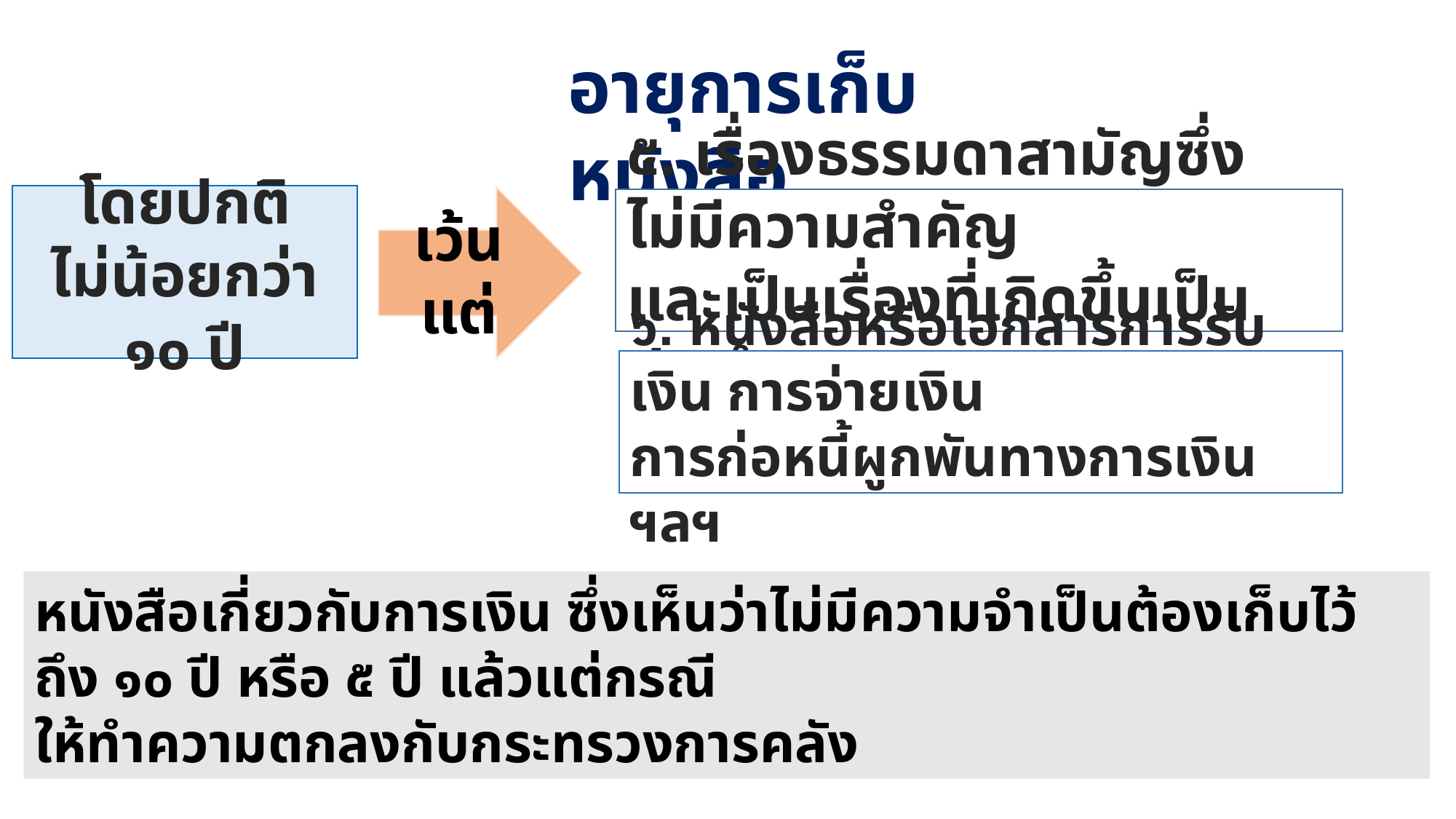

อายุการเก็บหนังสือ
โดยปกติ
ไม่น้อยกว่า ๑๐ ปี
เว้นแต่
๕. เรื่องธรรมดาสามัญซึ่งไม่มีความสำคัญ
และเป็นเรื่องที่เกิดขึ้นเป็นประจำ
๖. หนังสือหรือเอกสารการรับเงิน การจ่ายเงิน
การก่อหนี้ผูกพันทางการเงิน ฯลฯ
หนังสือเกี่ยวกับการเงิน ซึ่งเห็นว่าไม่มีความจำเป็นต้องเก็บไว้ถึง ๑๐ ปี หรือ ๕ ปี แล้วแต่กรณี
ให้ทำความตกลงกับกระทรวงการคลัง